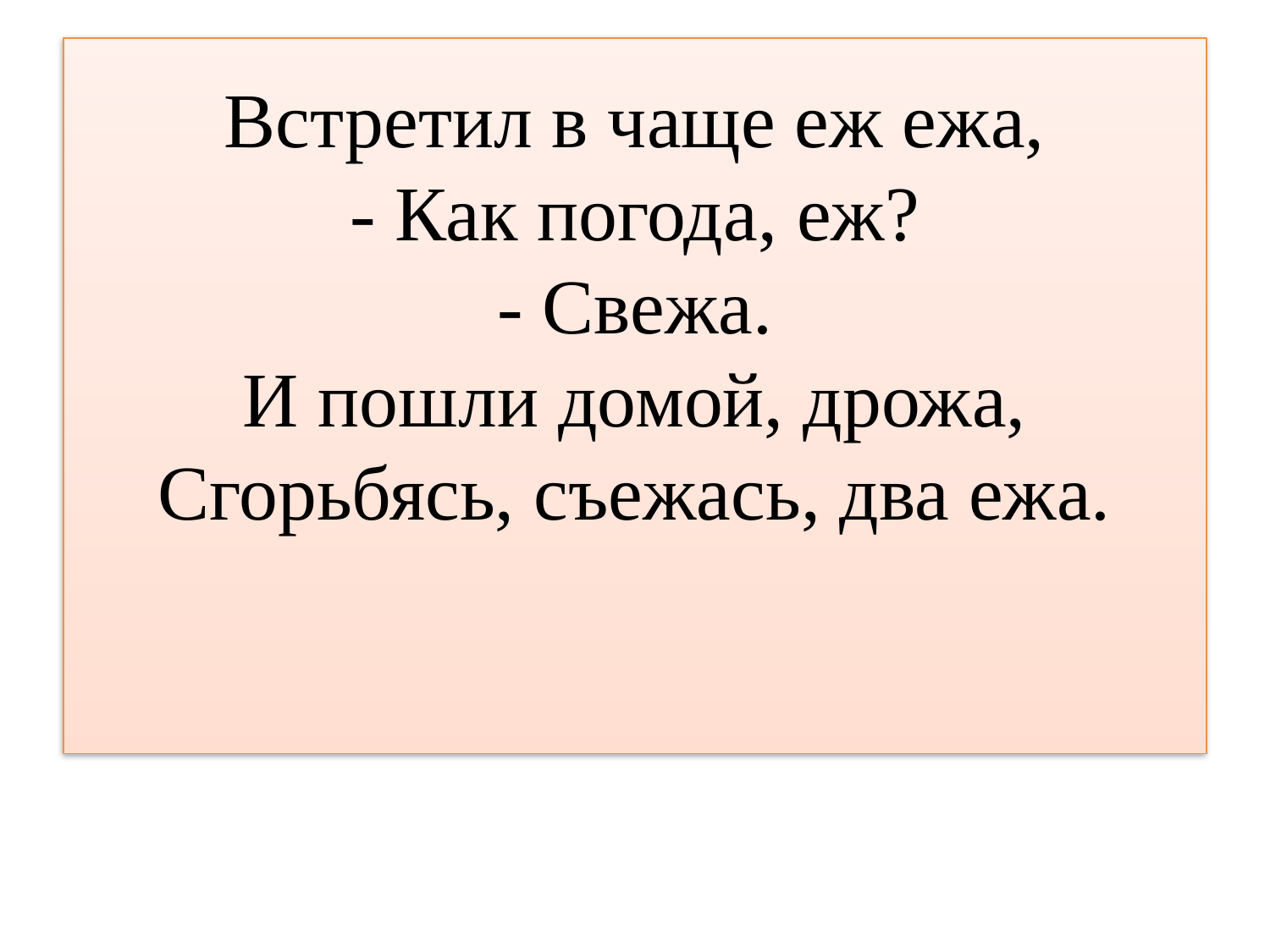

# Встретил в чаще еж ежа, - Как погода, еж? - Свежа. И пошли домой, дрожа, Сгорьбясь, съежась, два ежа.